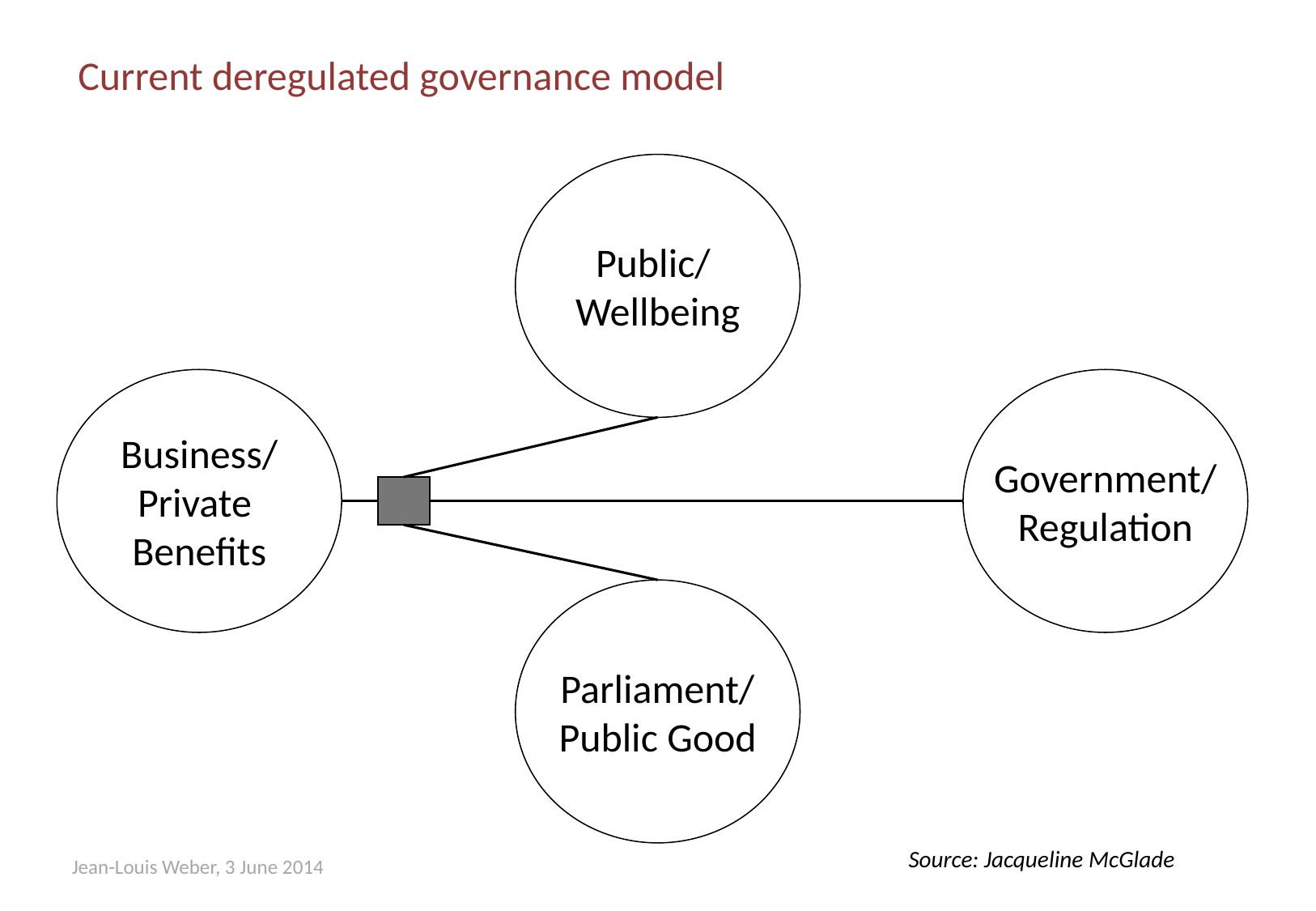

# Current deregulated governance model
Public/
Wellbeing
Business/
Private
Benefits
Government/
Regulation

Parliament/
Public Good
Source: Jacqueline McGlade